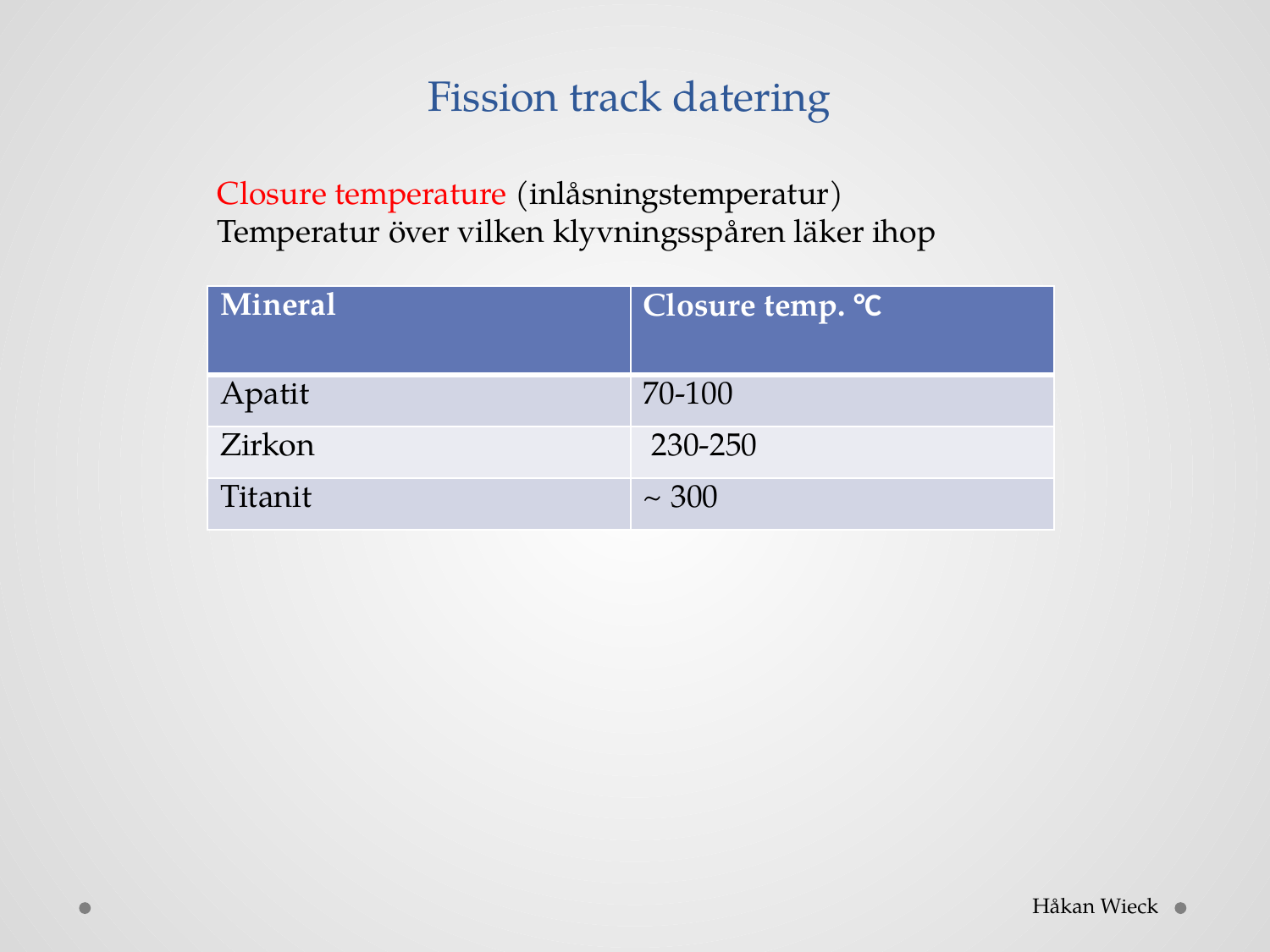

# Fission track datering
Closure temperature (inlåsningstemperatur)
Temperatur över vilken klyvningsspåren läker ihop

| Mineral | Closure temp. °C |
| --- | --- |
| Apatit | 70-100 |
| Zirkon | 230-250 |
| Titanit | ~ 300 |
Håkan Wieck